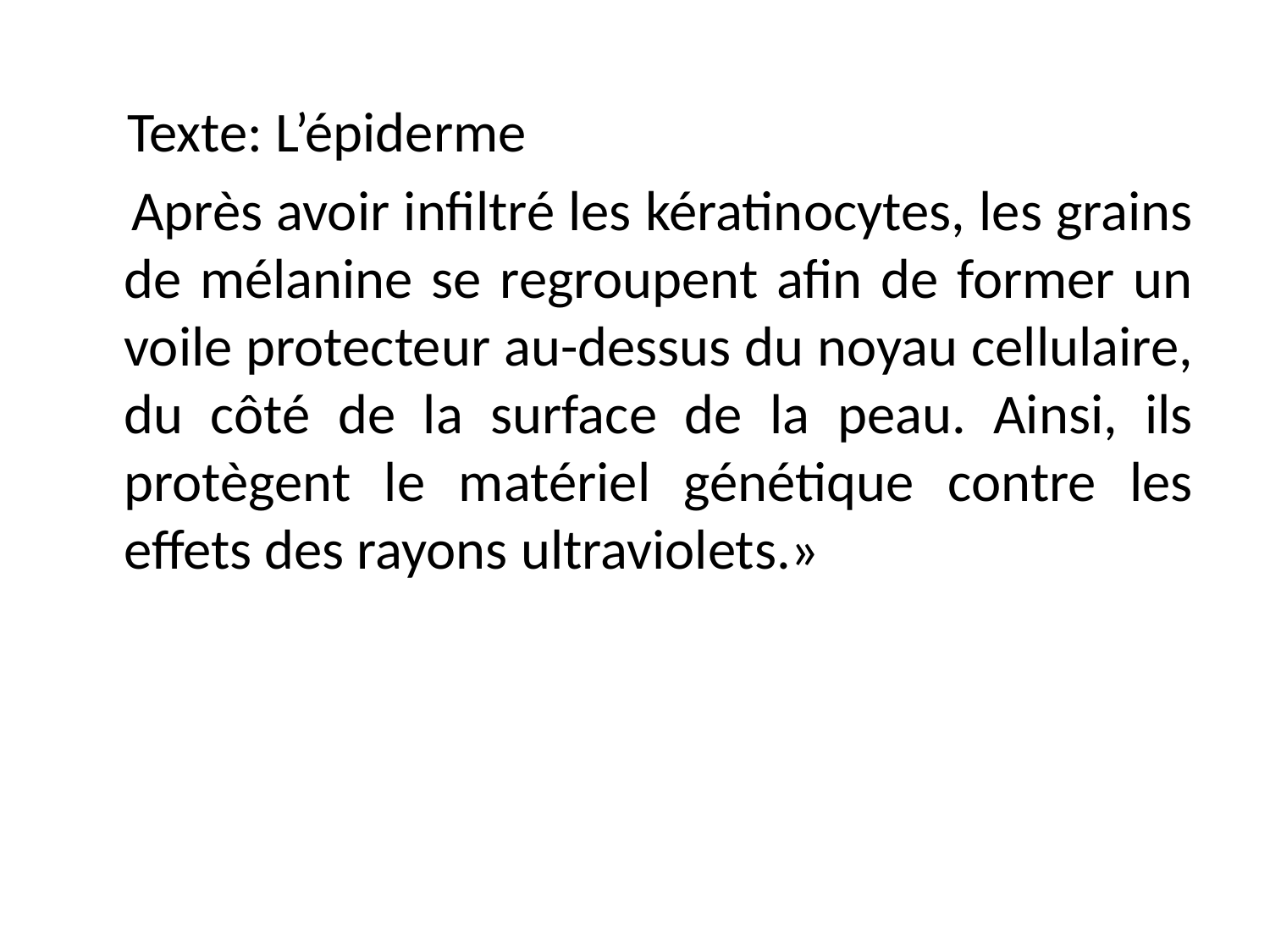

Texte: L’épiderme
    Après avoir infiltré les kératinocytes, les grains de mélanine se regroupent afin de former un voile protecteur au-dessus du noyau cellulaire, du côté de la surface de la peau. Ainsi, ils protègent le matériel génétique contre les effets des rayons ultraviolets.»